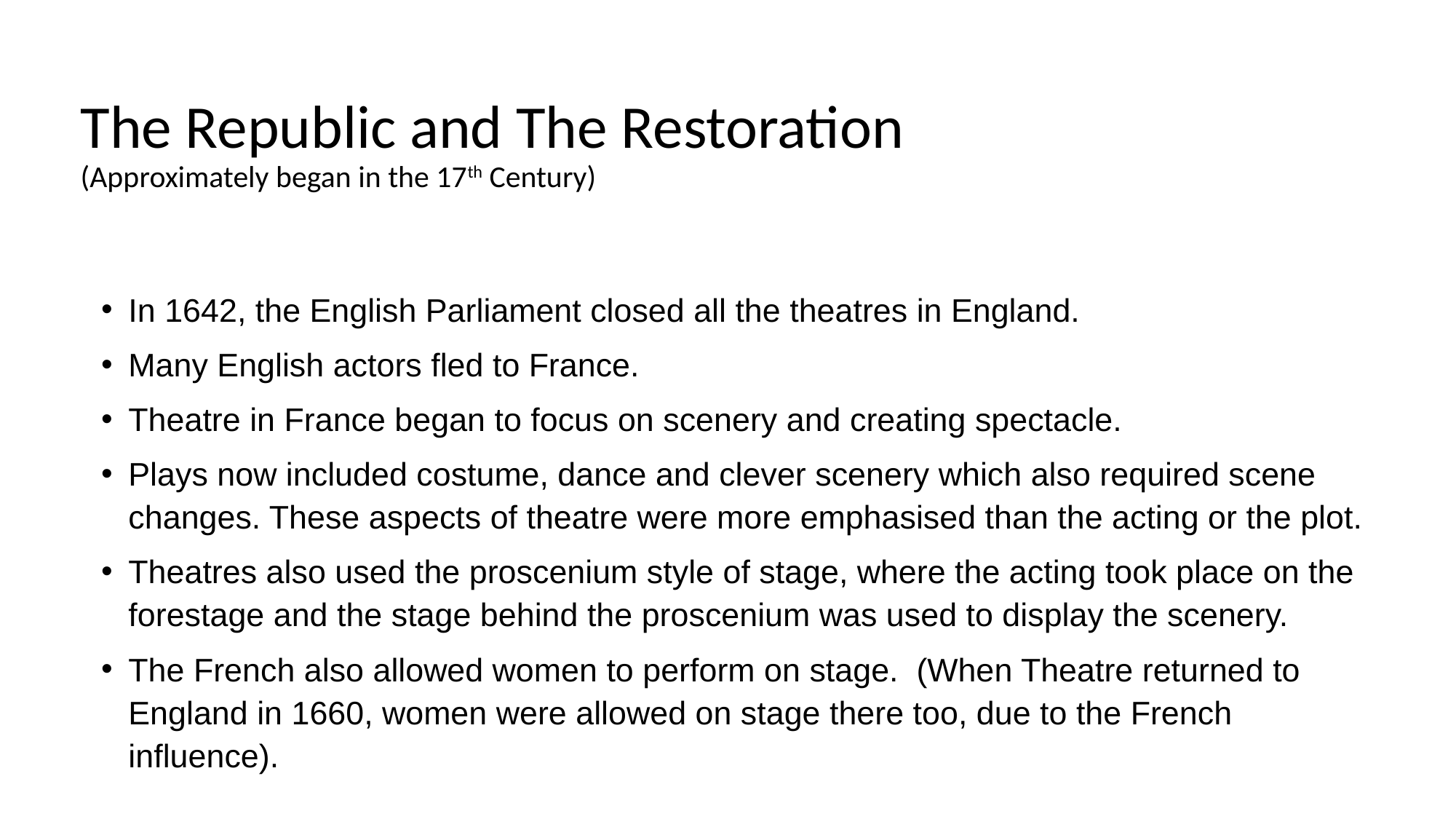

# The Republic and The Restoration (Approximately began in the 17th Century)

In 1642, the English Parliament closed all the theatres in England.
Many English actors fled to France.
Theatre in France began to focus on scenery and creating spectacle.
Plays now included costume, dance and clever scenery which also required scene changes. These aspects of theatre were more emphasised than the acting or the plot.
Theatres also used the proscenium style of stage, where the acting took place on the forestage and the stage behind the proscenium was used to display the scenery.
The French also allowed women to perform on stage.  (When Theatre returned to England in 1660, women were allowed on stage there too, due to the French influence).